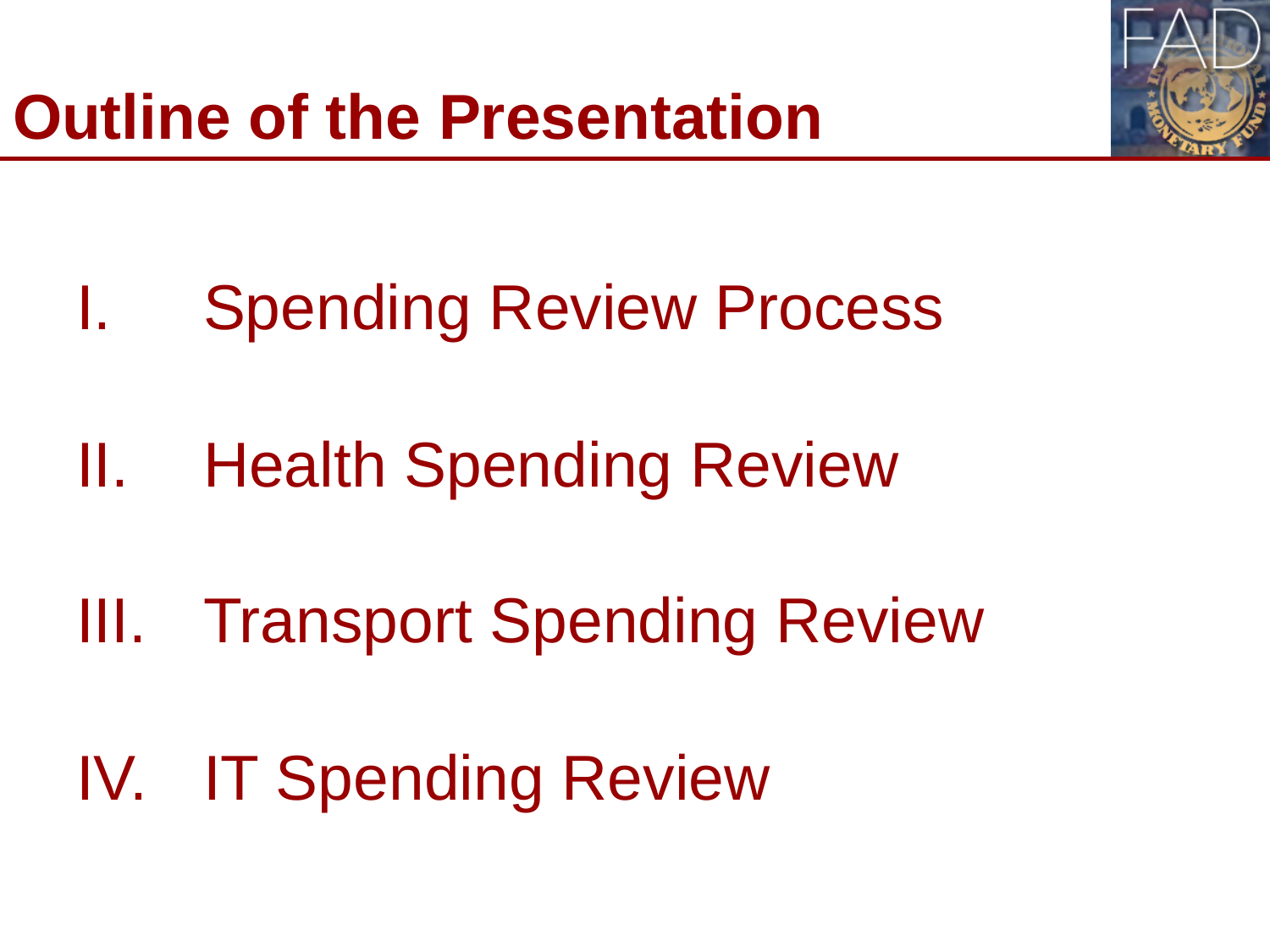

# Outline of the Presentation
Spending Review Process
Health Spending Review
Transport Spending Review
IT Spending Review